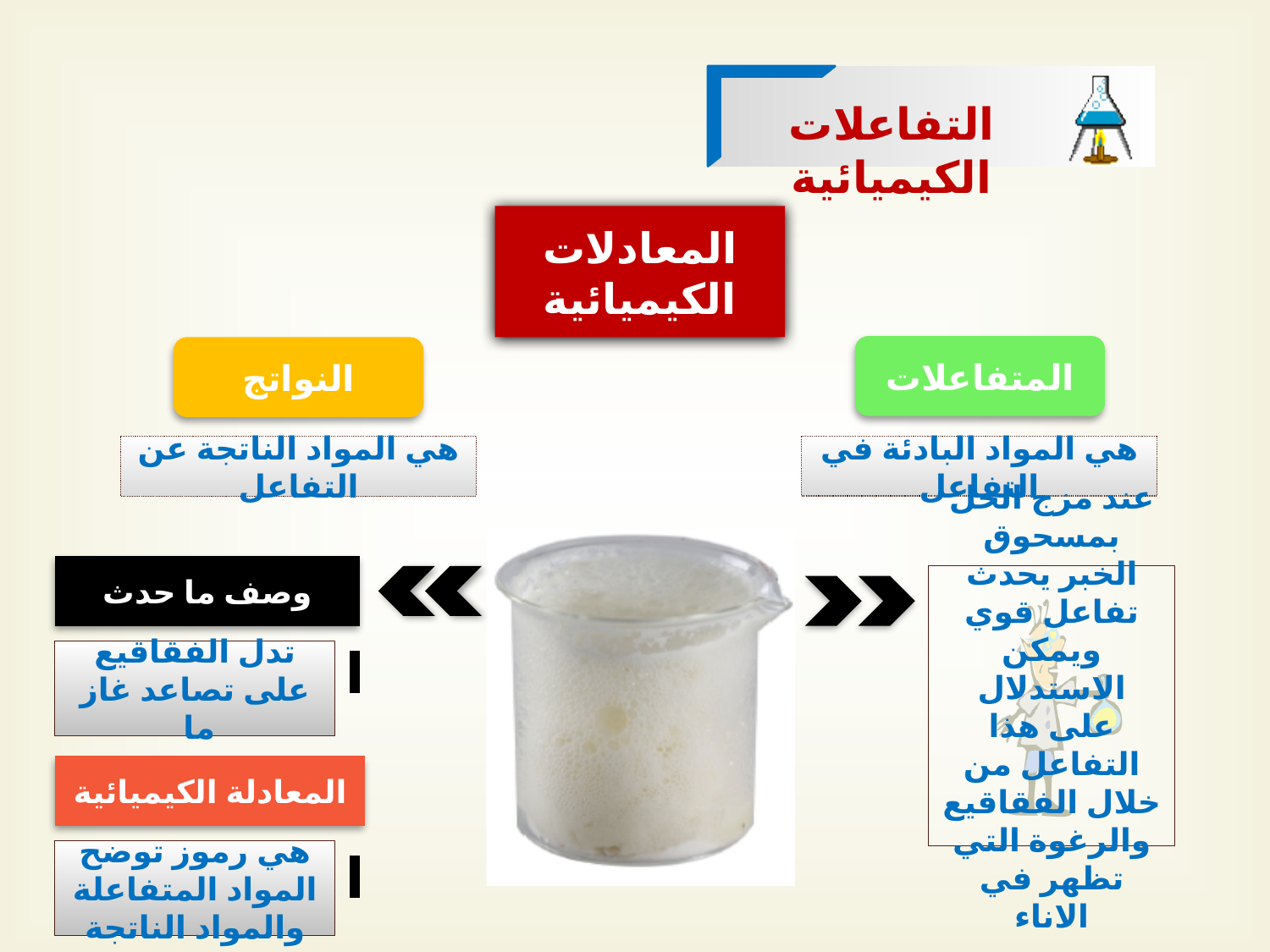

التفاعلات الكيميائية
المعادلات الكيميائية
المتفاعلات
النواتج
هي المواد الناتجة عن التفاعل
هي المواد البادئة في التفاعل

وصف ما حدث

عند مزج الخل بمسحوق الخبر يحدث تفاعل قوي ويمكن الاستدلال على هذا التفاعل من خلال الفقاقيع والرغوة التي تظهر في الاناء

تدل الفقاقيع على تصاعد غاز ما
المعادلة الكيميائية
هي رموز توضح المواد المتفاعلة والمواد الناتجة